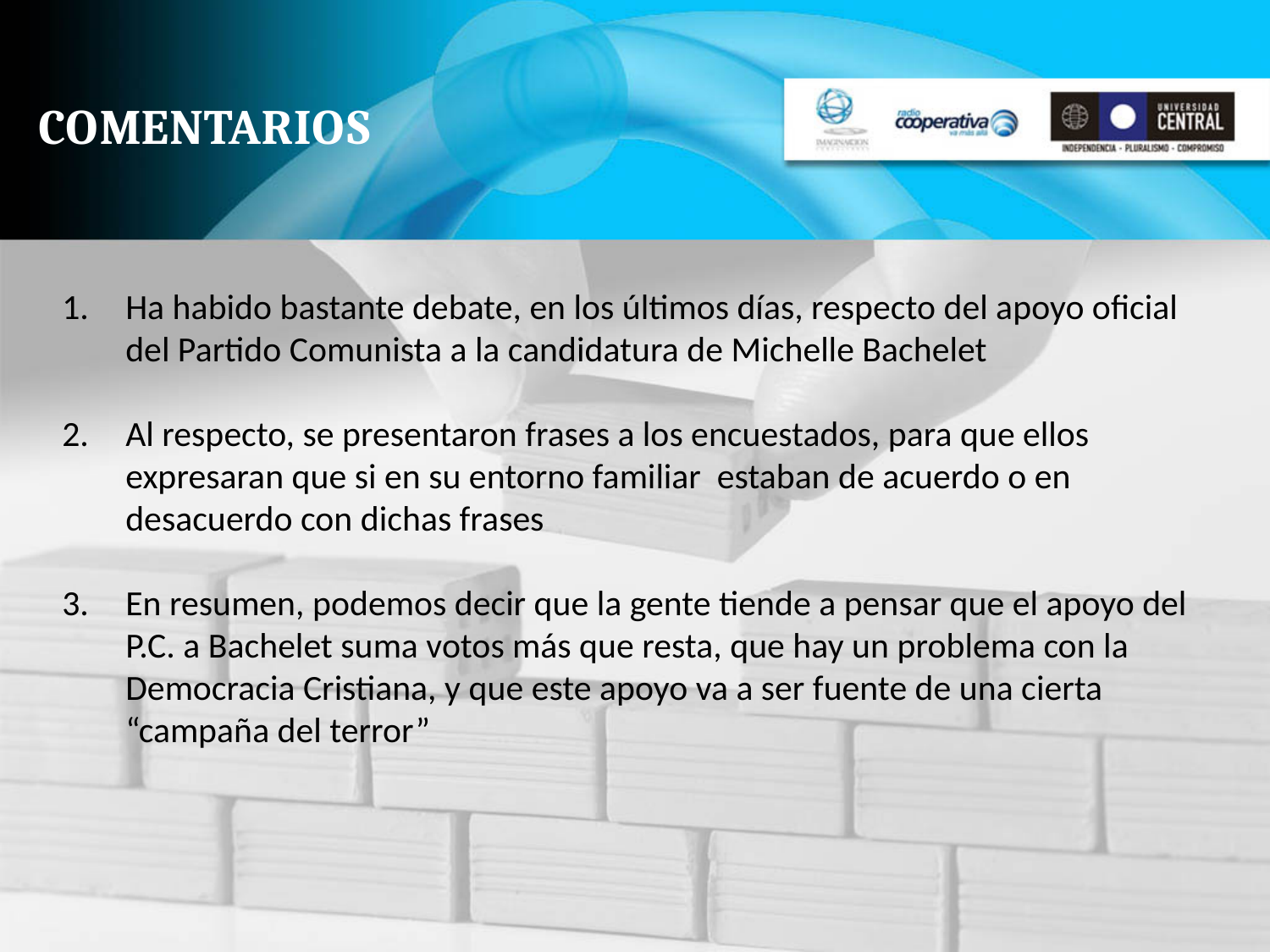

# COMENTARIOS
Ha habido bastante debate, en los últimos días, respecto del apoyo oficial del Partido Comunista a la candidatura de Michelle Bachelet

Al respecto, se presentaron frases a los encuestados, para que ellos expresaran que si en su entorno familiar  estaban de acuerdo o en desacuerdo con dichas frases

En resumen, podemos decir que la gente tiende a pensar que el apoyo del P.C. a Bachelet suma votos más que resta, que hay un problema con la Democracia Cristiana, y que este apoyo va a ser fuente de una cierta “campaña del terror”